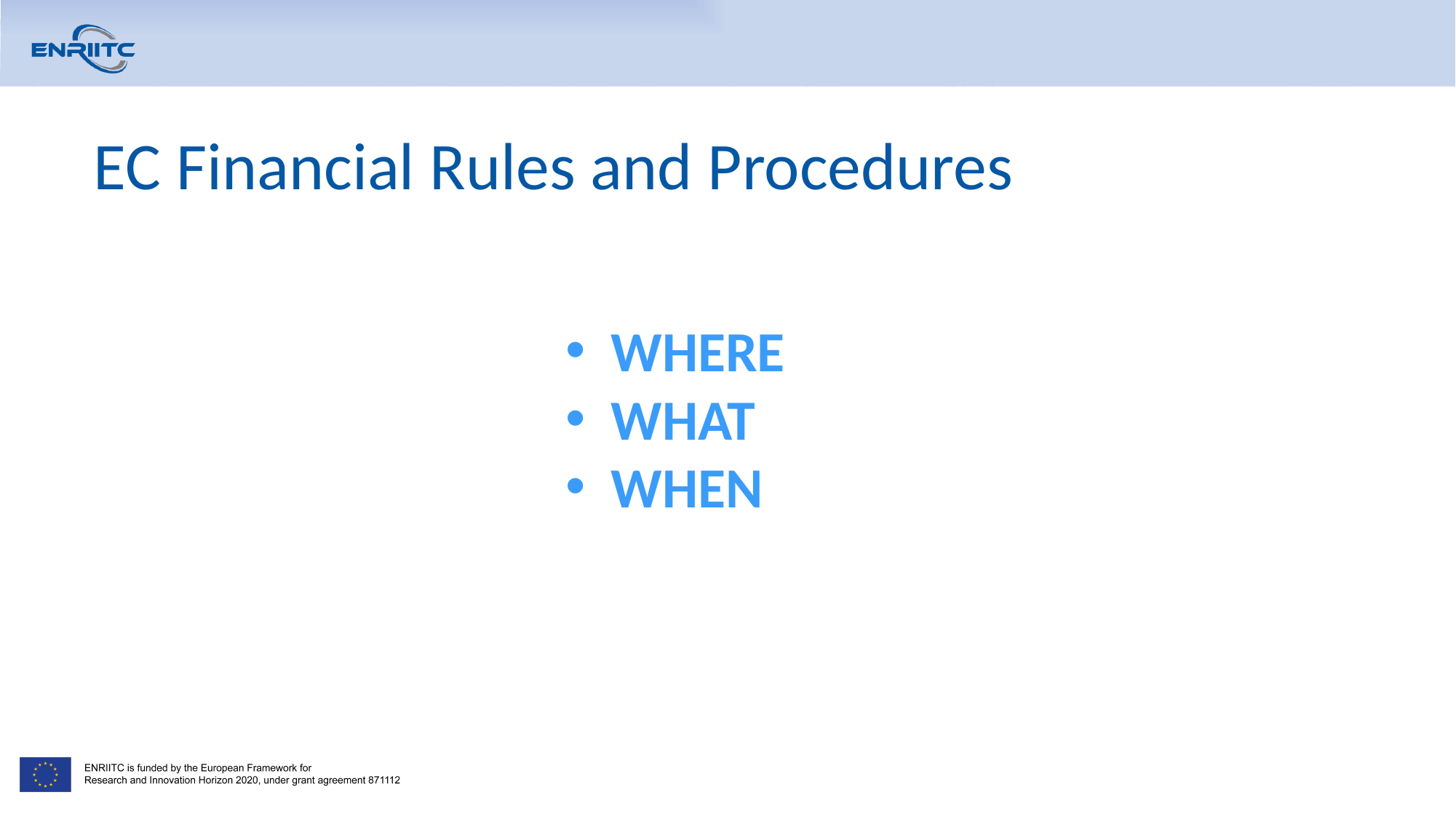

# EC Financial Rules and Procedures
WHERE
WHAT
WHEN